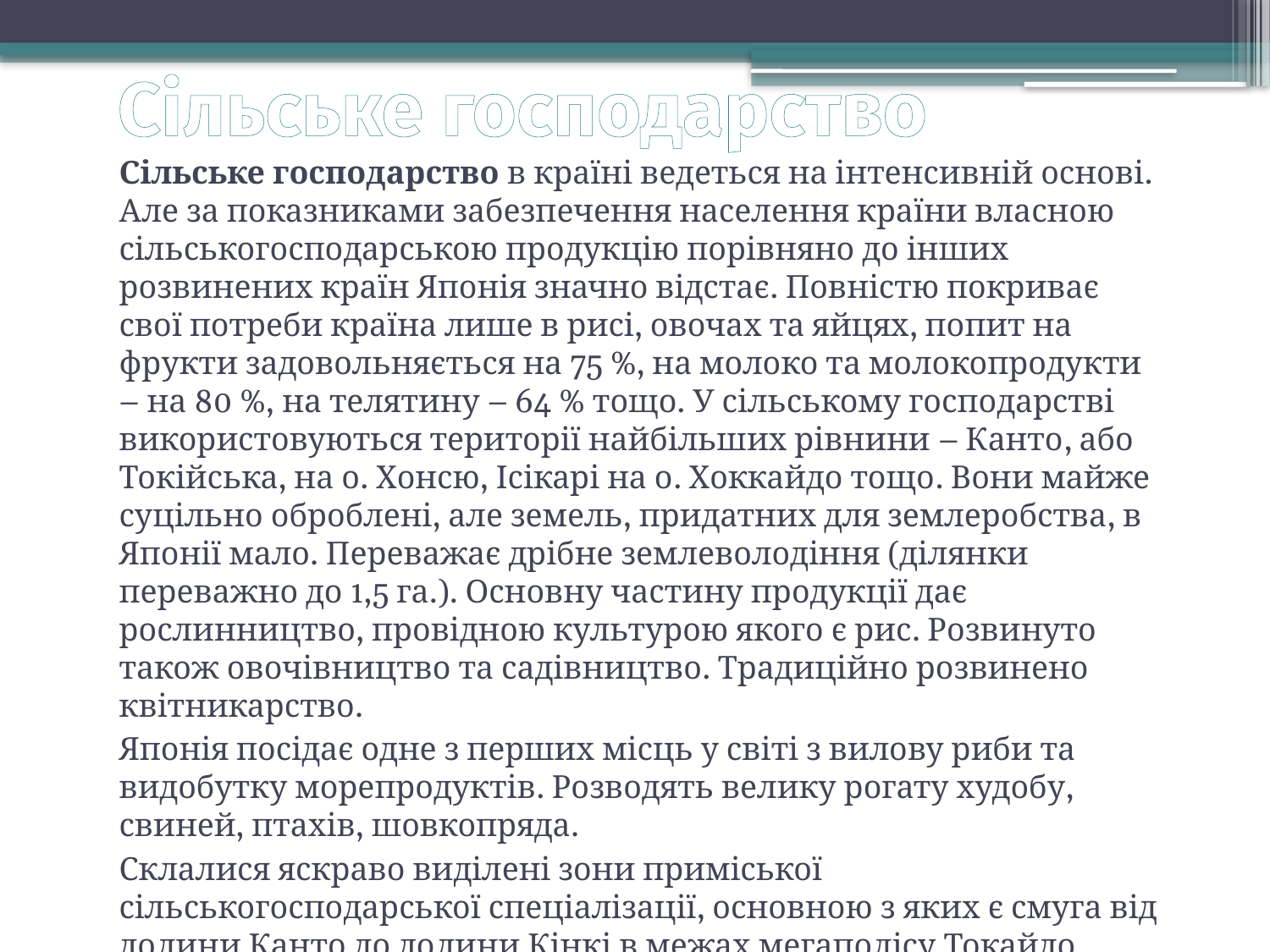

# Сільське господарство
Сільське господарство в країні ведеться на інтенсивній основі. Але за показниками забезпечення населення країни власною сільськогосподарською продукцію порівняно до інших розвинених країн Японія значно відстає. Повністю покриває свої потреби країна лише в рисі, овочах та яйцях, попит на фрукти задовольняється на 75 %, на молоко та молокопродукти – на 80 %, на телятину – 64 % тощо. У сільському господарстві використовуються території найбільших рівнини – Канто, або Токійська, на о. Хонсю, Ісікарі на о. Хоккайдо тощо. Вони майже суцільно оброблені, але земель, придатних для землеробства, в Японії мало. Переважає дрібне землеволодіння (ділянки переважно до 1,5 га.). Основну частину продукції дає рослинництво, провідною культурою якого є рис. Розвинуто також овочівництво та садівництво. Традиційно розвинено квітникарство.
Японія посідає одне з перших місць у світі з вилову риби та видобутку морепродуктів. Розводять велику рогату худобу, свиней, птахів, шовкопряда.
Склалися яскраво виділені зони приміської сільськогосподарської спеціалізації, основною з яких є смуга від долини Канто до долини Кінкі в межах мегаполісу Токайдо.